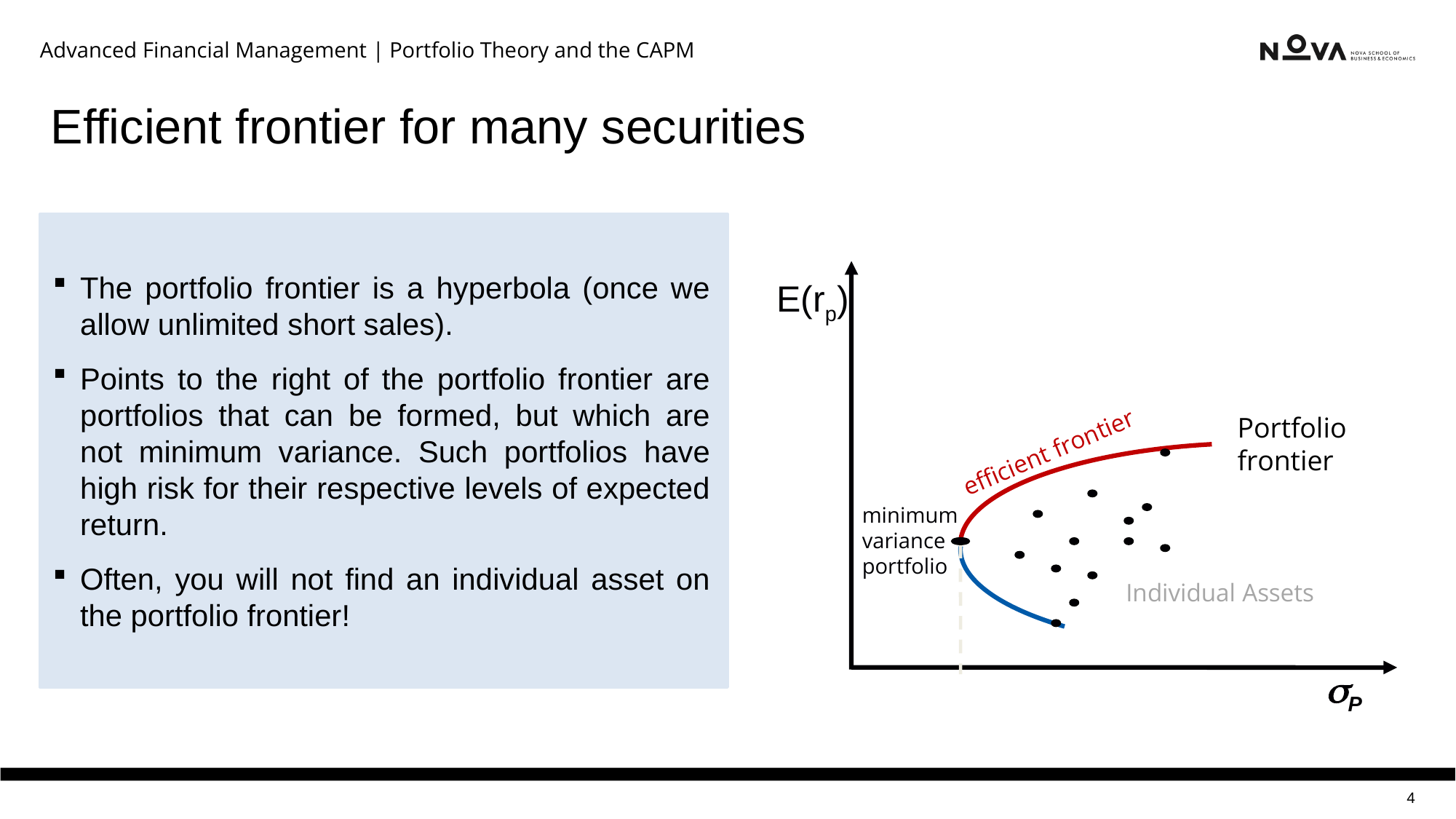

Advanced Financial Management | Portfolio Theory and the CAPM
# Efficient frontier for many securities
The portfolio frontier is a hyperbola (once we allow unlimited short sales).
Points to the right of the portfolio frontier are portfolios that can be formed, but which are not minimum variance. Such portfolios have high risk for their respective levels of expected return.
Often, you will not find an individual asset on the portfolio frontier!

E(rp)
Portfolio frontier
efficient frontier

minimum variance portfolio

Individual Assets

σP